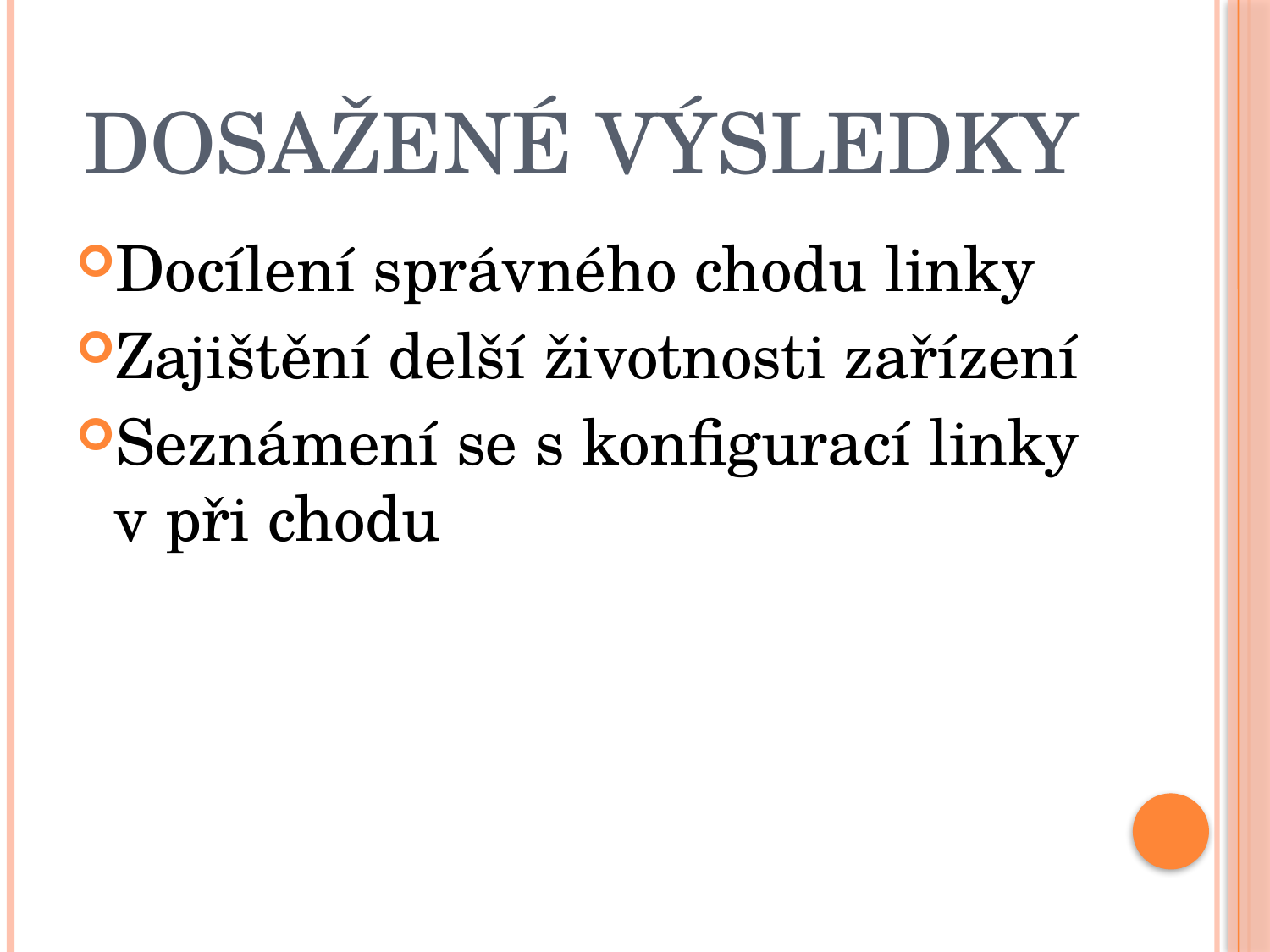

# Dosažené výsledky
Docílení správného chodu linky
Zajištění delší životnosti zařízení
Seznámení se s konfigurací linky v při chodu